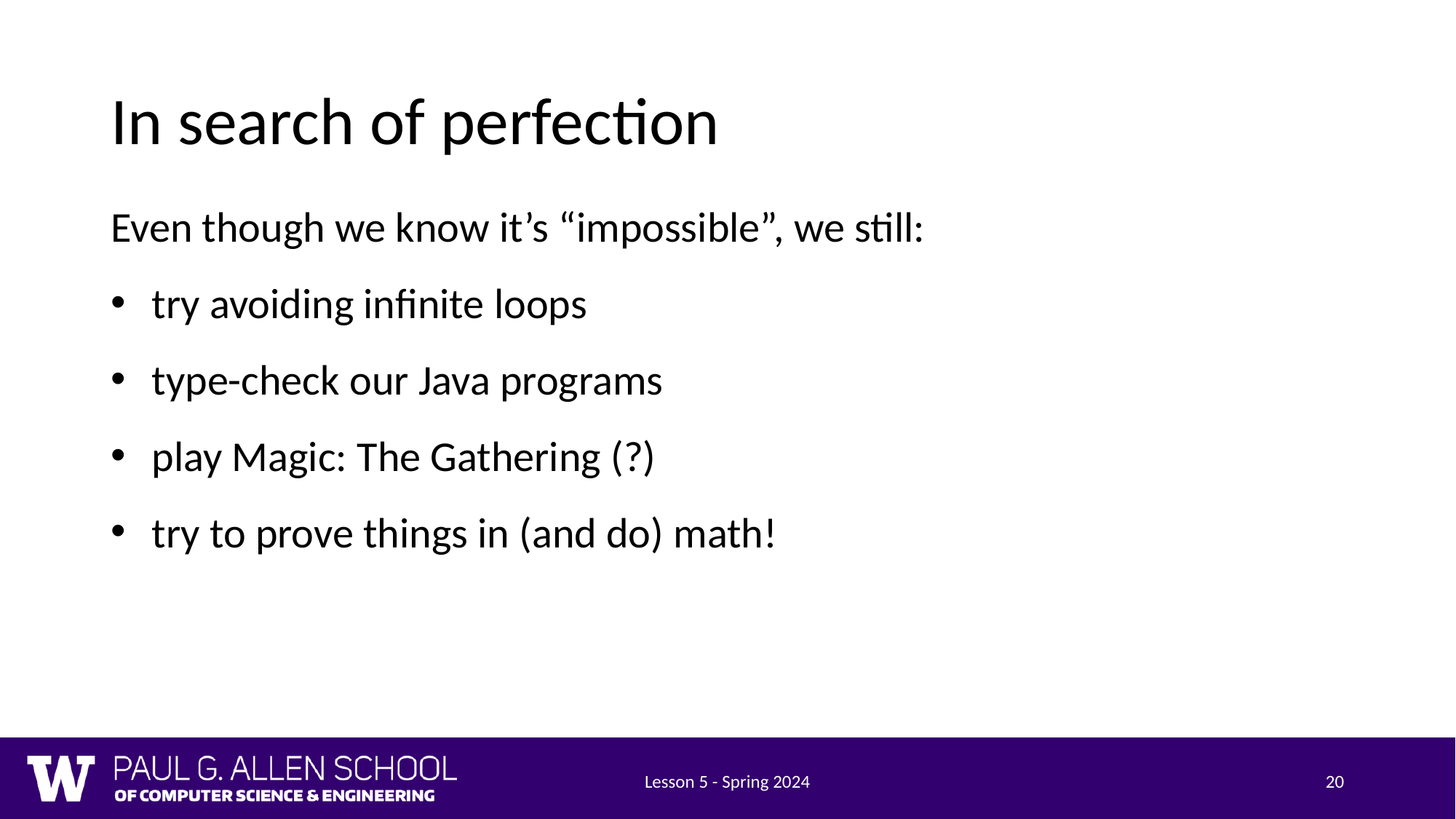

# In search of perfection
Even though we know it’s “impossible”, we still:
try avoiding infinite loops
type-check our Java programs
play Magic: The Gathering (?)
try to prove things in (and do) math!
Lesson 5 - Spring 2024
20